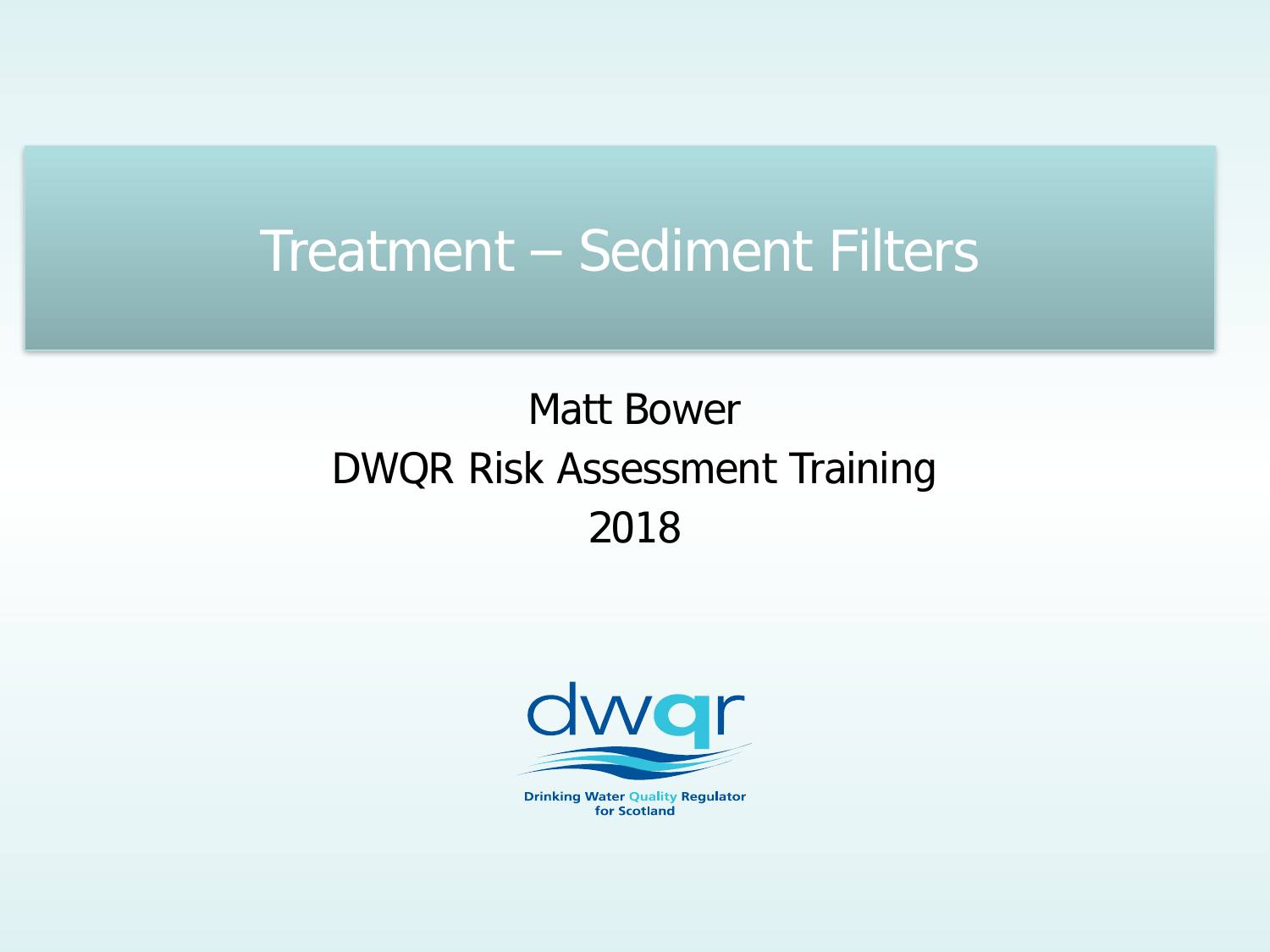

# Treatment – Sediment Filters
Matt Bower
DWQR Risk Assessment Training
2018